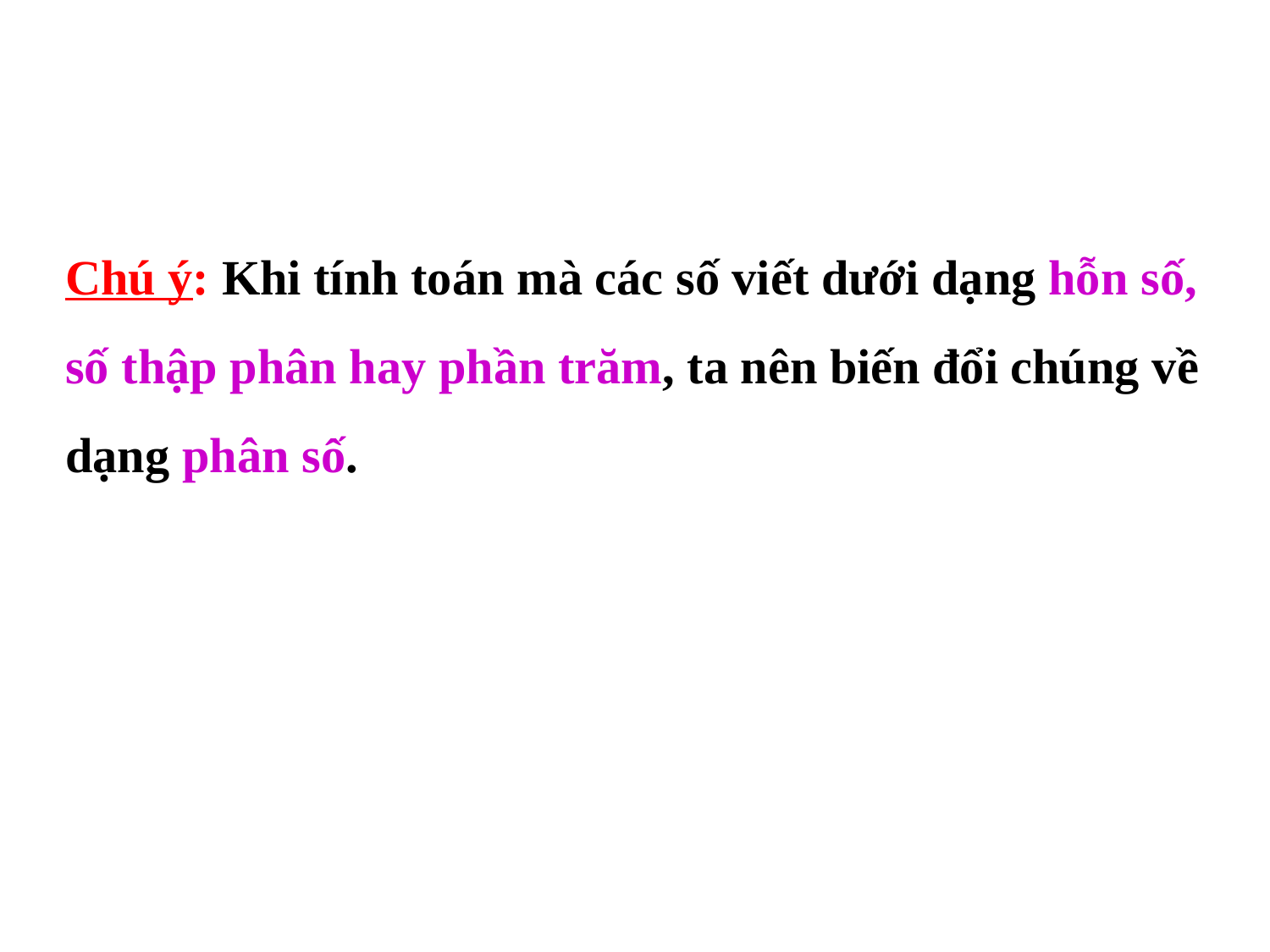

Chú ý: Khi tính toán mà các số viết dưới dạng hỗn số, số thập phân hay phần trăm, ta nên biến đổi chúng về dạng phân số.